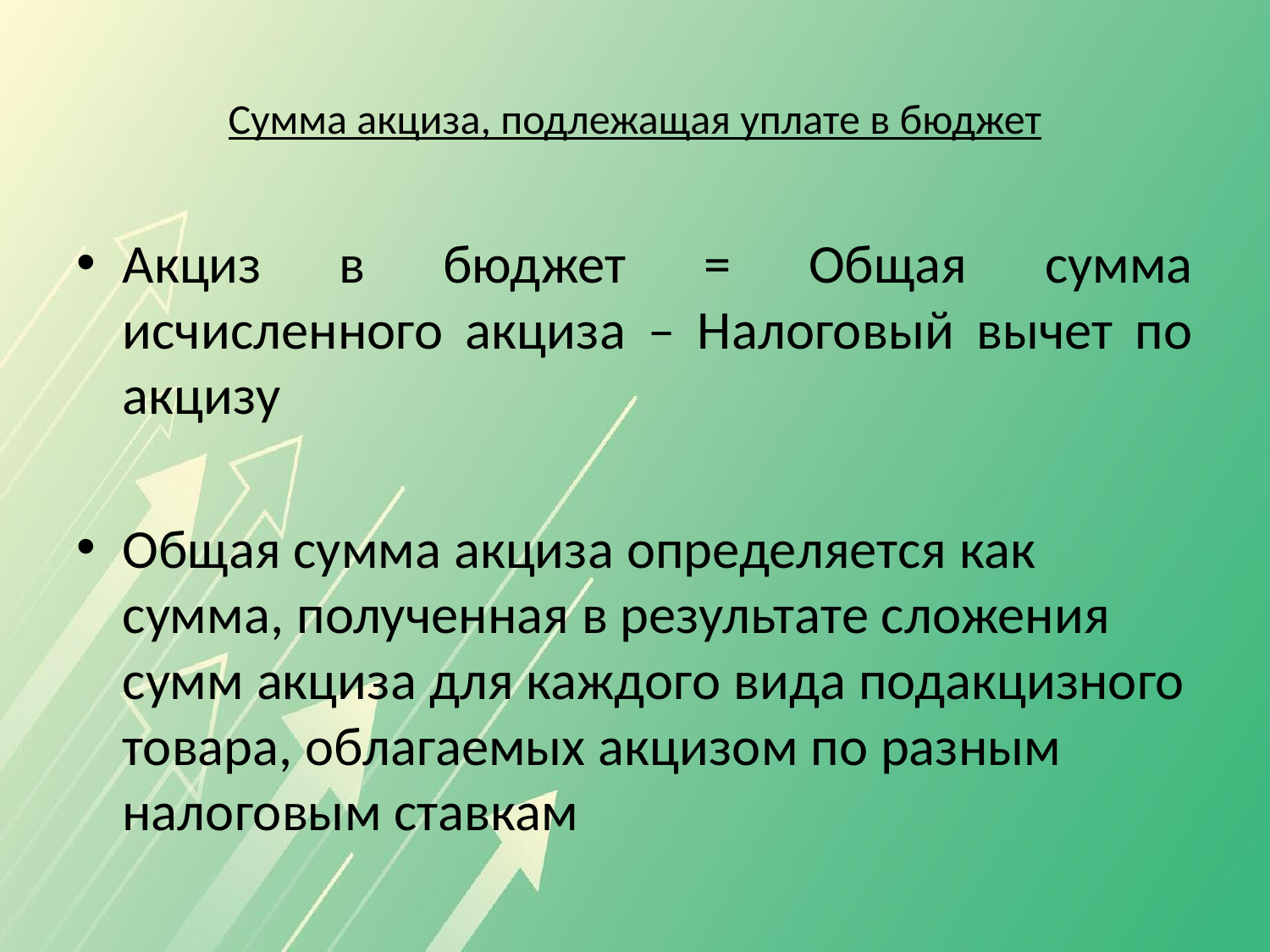

# Сумма акциза, подлежащая уплате в бюджет
Акциз в бюджет = Общая сумма исчисленного акциза – Налоговый вычет по акцизу

Общая сумма акциза определяется как сумма, полученная в результате сложения сумм акциза для каждого вида подакцизного товара, облагаемых акцизом по разным налоговым ставкам